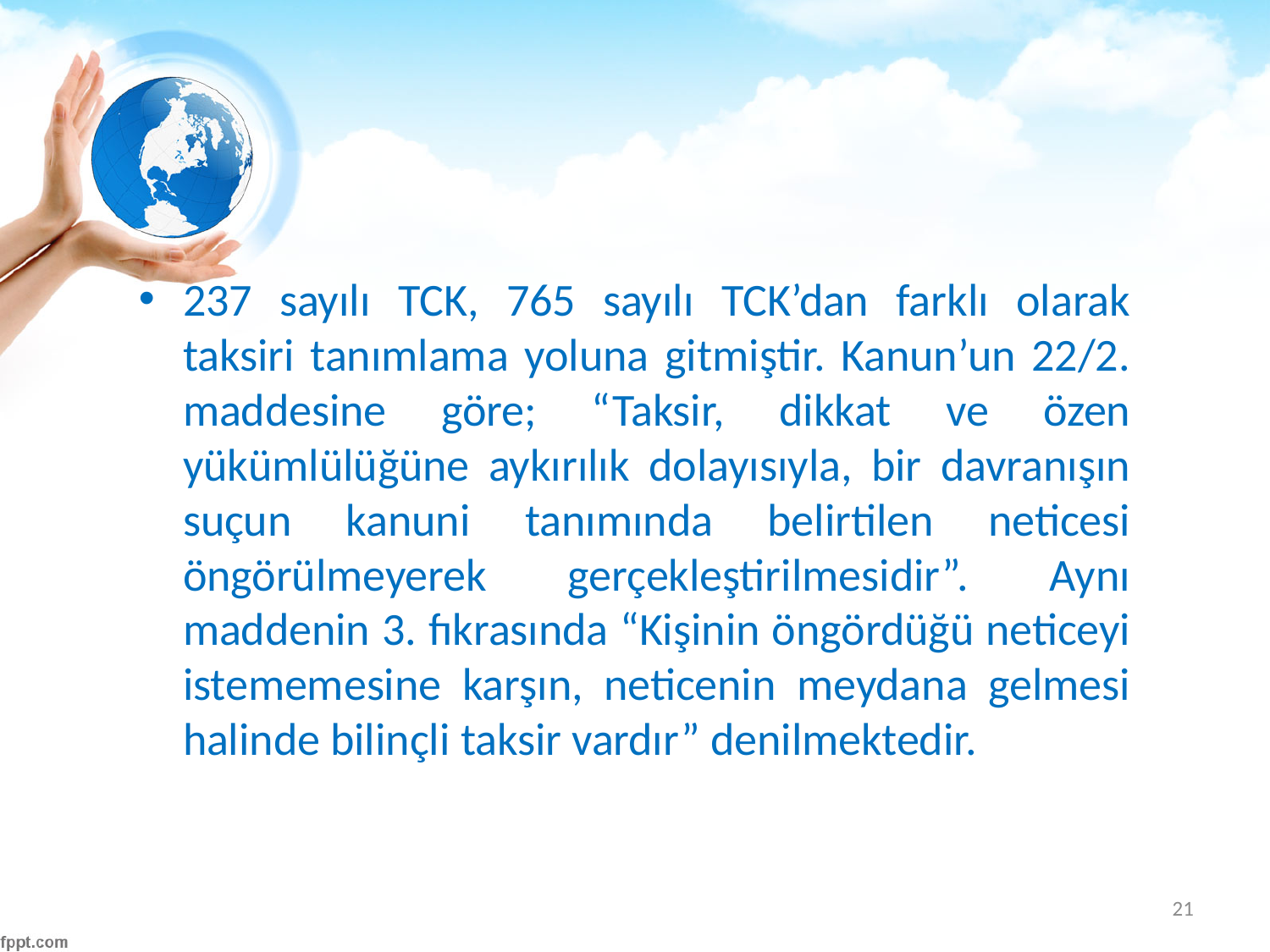

#
237 sayılı TCK, 765 sayılı TCK’dan farklı olarak taksiri tanımlama yoluna gitmiştir. Kanun’un 22/2. maddesine göre; “Taksir, dikkat ve özen yükümlülüğüne aykırılık dolayısıyla, bir davranışın suçun kanuni tanımında belirtilen neticesi öngörülmeyerek gerçekleştirilmesidir”. Aynı maddenin 3. fıkrasında “Kişinin öngördüğü neticeyi istememesine karşın, neticenin meydana gelmesi halinde bilinçli taksir vardır” denilmektedir.
21